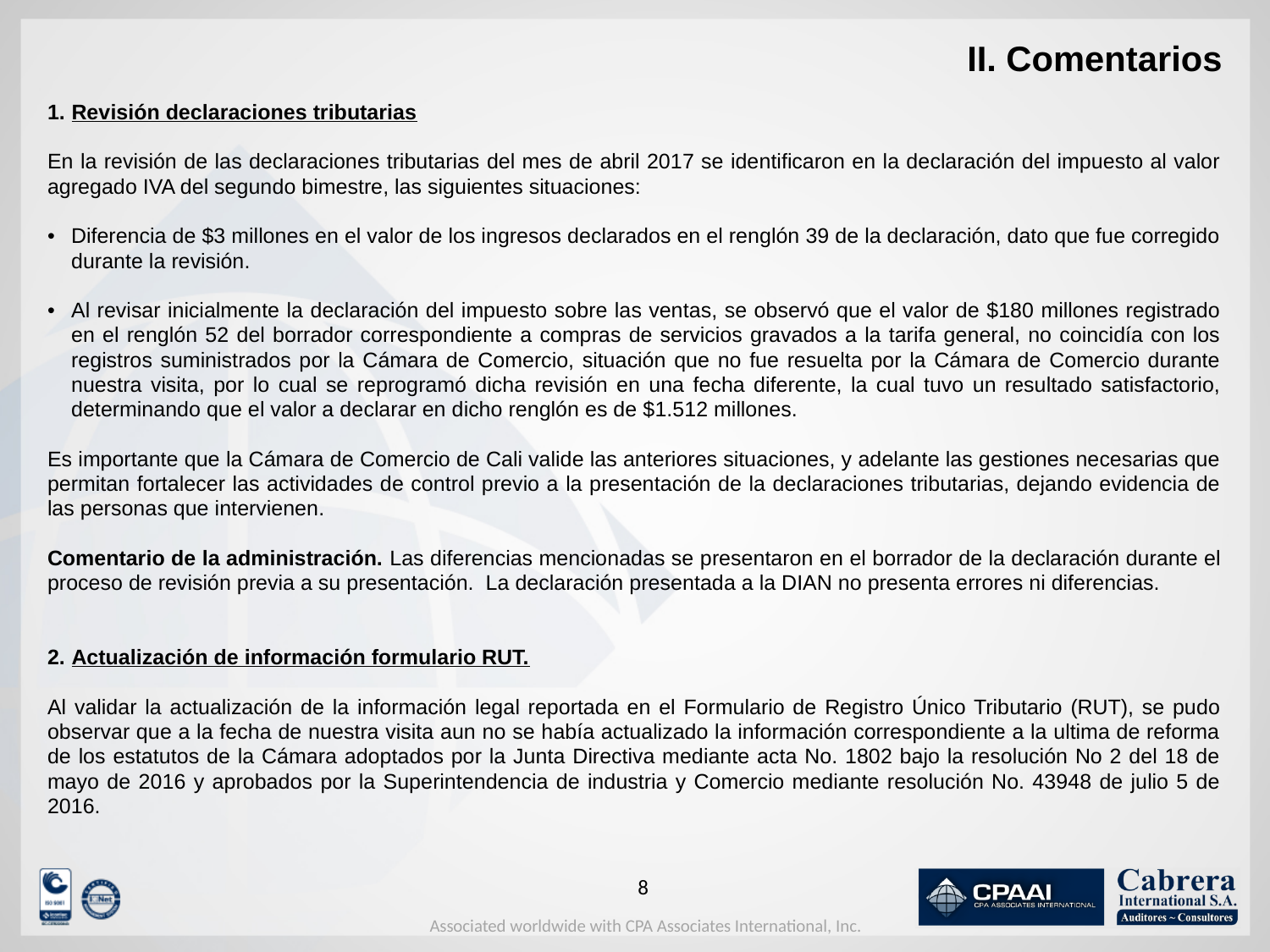

# II. Comentarios
1.	Revisión declaraciones tributarias

En la revisión de las declaraciones tributarias del mes de abril 2017 se identificaron en la declaración del impuesto al valor agregado IVA del segundo bimestre, las siguientes situaciones:

Diferencia de $3 millones en el valor de los ingresos declarados en el renglón 39 de la declaración, dato que fue corregido durante la revisión.

Al revisar inicialmente la declaración del impuesto sobre las ventas, se observó que el valor de $180 millones registrado en el renglón 52 del borrador correspondiente a compras de servicios gravados a la tarifa general, no coincidía con los registros suministrados por la Cámara de Comercio, situación que no fue resuelta por la Cámara de Comercio durante nuestra visita, por lo cual se reprogramó dicha revisión en una fecha diferente, la cual tuvo un resultado satisfactorio, determinando que el valor a declarar en dicho renglón es de $1.512 millones.

Es importante que la Cámara de Comercio de Cali valide las anteriores situaciones, y adelante las gestiones necesarias que permitan fortalecer las actividades de control previo a la presentación de la declaraciones tributarias, dejando evidencia de las personas que intervienen.

Comentario de la administración. Las diferencias mencionadas se presentaron en el borrador de la declaración durante el proceso de revisión previa a su presentación.  La declaración presentada a la DIAN no presenta errores ni diferencias.

2.	Actualización de información formulario RUT.

Al validar la actualización de la información legal reportada en el Formulario de Registro Único Tributario (RUT), se pudo observar que a la fecha de nuestra visita aun no se había actualizado la información correspondiente a la ultima de reforma de los estatutos de la Cámara adoptados por la Junta Directiva mediante acta No. 1802 bajo la resolución No 2 del 18 de mayo de 2016 y aprobados por la Superintendencia de industria y Comercio mediante resolución No. 43948 de julio 5 de 2016.

8